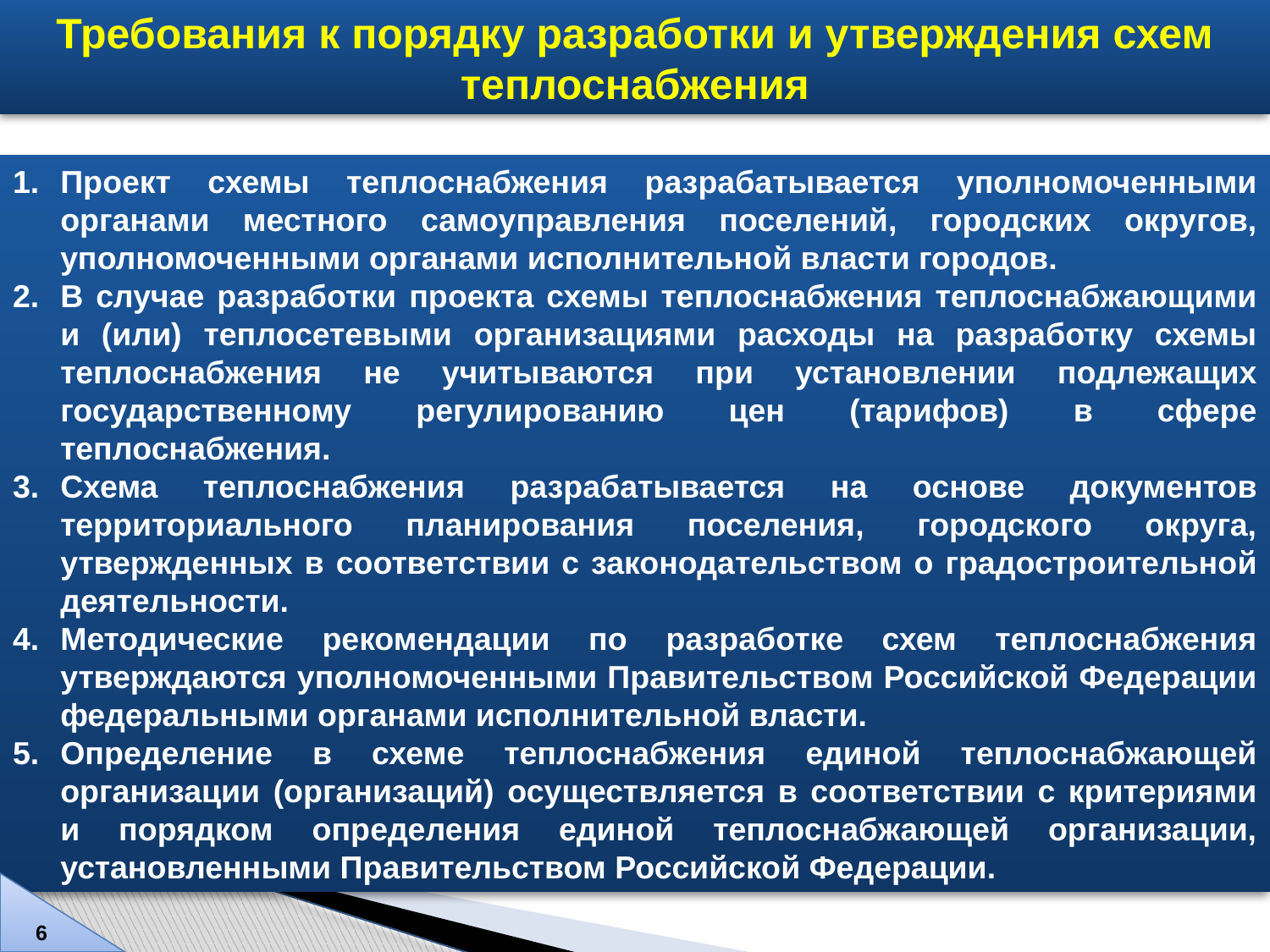

Требования к порядку разработки и утверждения схем теплоснабжения
Проект схемы теплоснабжения разрабатывается уполномоченными органами местного самоуправления поселений, городских округов, уполномоченными органами исполнительной власти городов.
В случае разработки проекта схемы теплоснабжения теплоснабжающими и (или) теплосетевыми организациями расходы на разработку схемы теплоснабжения не учитываются при установлении подлежащих государственному регулированию цен (тарифов) в сфере теплоснабжения.
Схема теплоснабжения разрабатывается на основе документов территориального планирования поселения, городского округа, утвержденных в соответствии с законодательством о градостроительной деятельности.
Методические рекомендации по разработке схем теплоснабжения утверждаются уполномоченными Правительством Российской Федерации федеральными органами исполнительной власти.
Определение в схеме теплоснабжения единой теплоснабжающей организации (организаций) осуществляется в соответствии с критериями и порядком определения единой теплоснабжающей организации, установленными Правительством Российской Федерации.
6